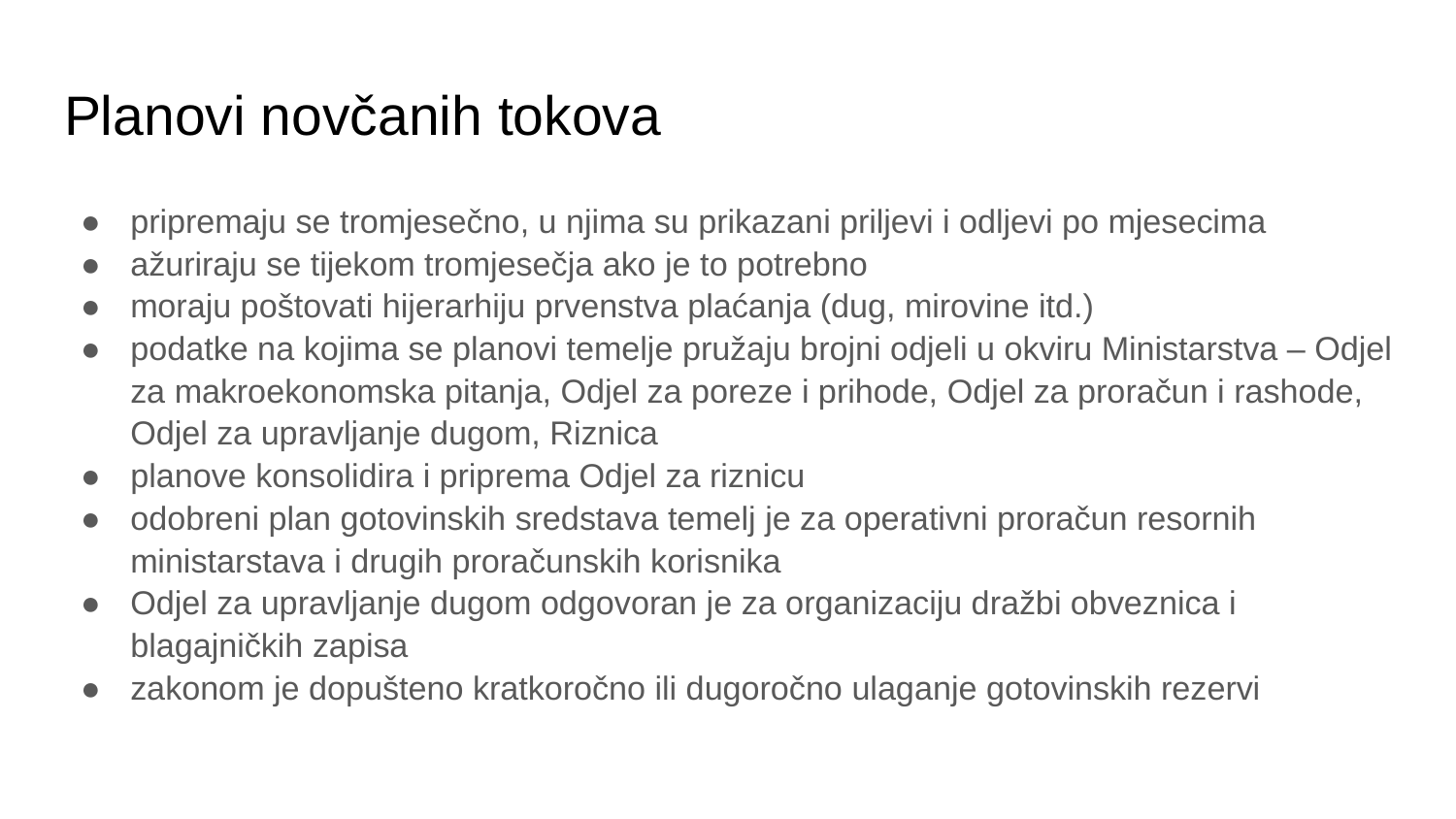

# Planovi novčanih tokova
pripremaju se tromjesečno, u njima su prikazani priljevi i odljevi po mjesecima
ažuriraju se tijekom tromjesečja ako je to potrebno
moraju poštovati hijerarhiju prvenstva plaćanja (dug, mirovine itd.)
podatke na kojima se planovi temelje pružaju brojni odjeli u okviru Ministarstva – Odjel za makroekonomska pitanja, Odjel za poreze i prihode, Odjel za proračun i rashode, Odjel za upravljanje dugom, Riznica
planove konsolidira i priprema Odjel za riznicu
odobreni plan gotovinskih sredstava temelj je za operativni proračun resornih ministarstava i drugih proračunskih korisnika
Odjel za upravljanje dugom odgovoran je za organizaciju dražbi obveznica i blagajničkih zapisa
zakonom je dopušteno kratkoročno ili dugoročno ulaganje gotovinskih rezervi